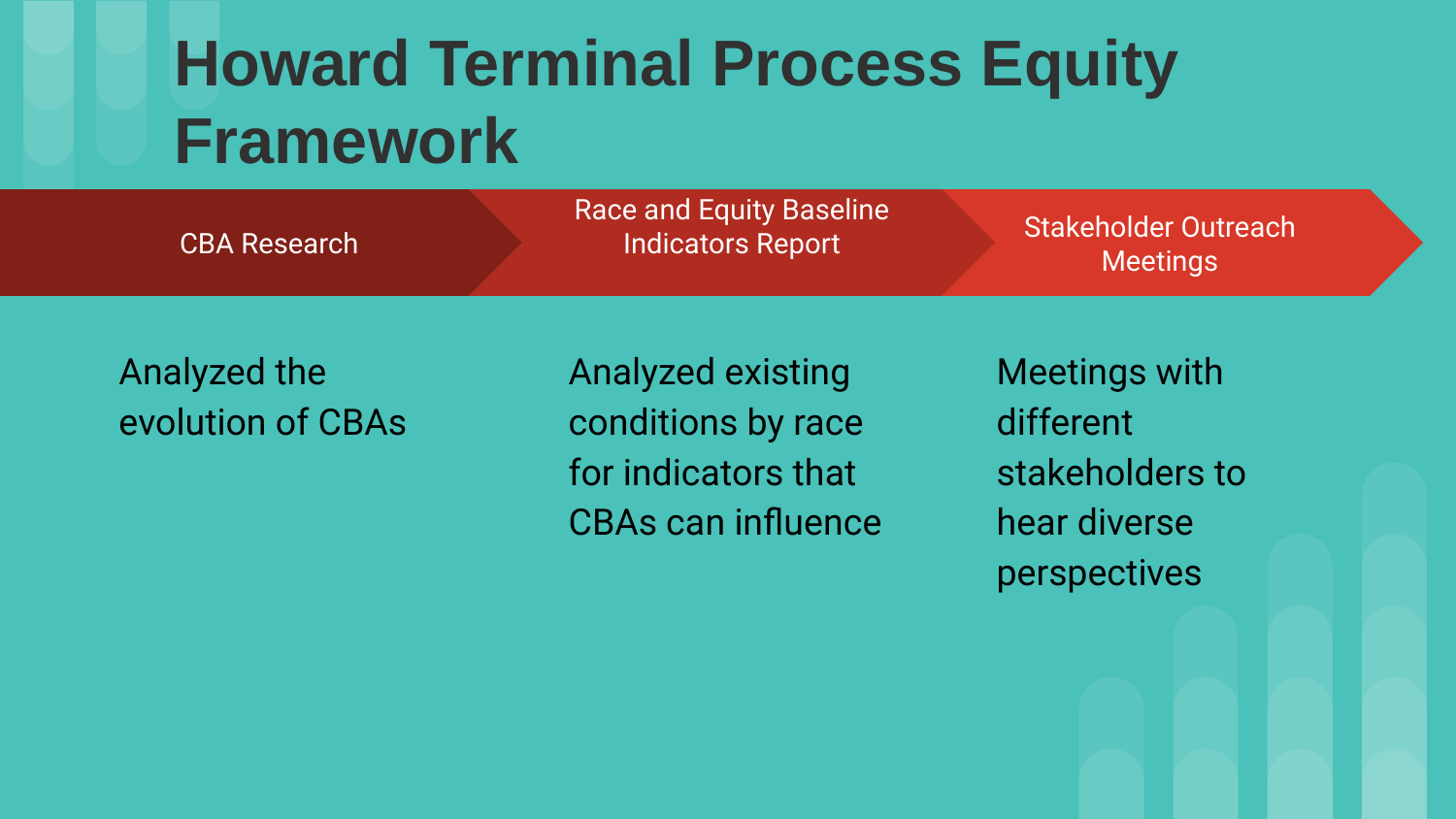

# Howard Terminal Process Equity Framework
Race and Equity Baseline Indicators Report

Analyzed existing conditions by race for indicators that CBAs can influence
Stakeholder Outreach Meetings
Meetings with different stakeholders to hear diverse perspectives
CBA Research
Analyzed the evolution of CBAs